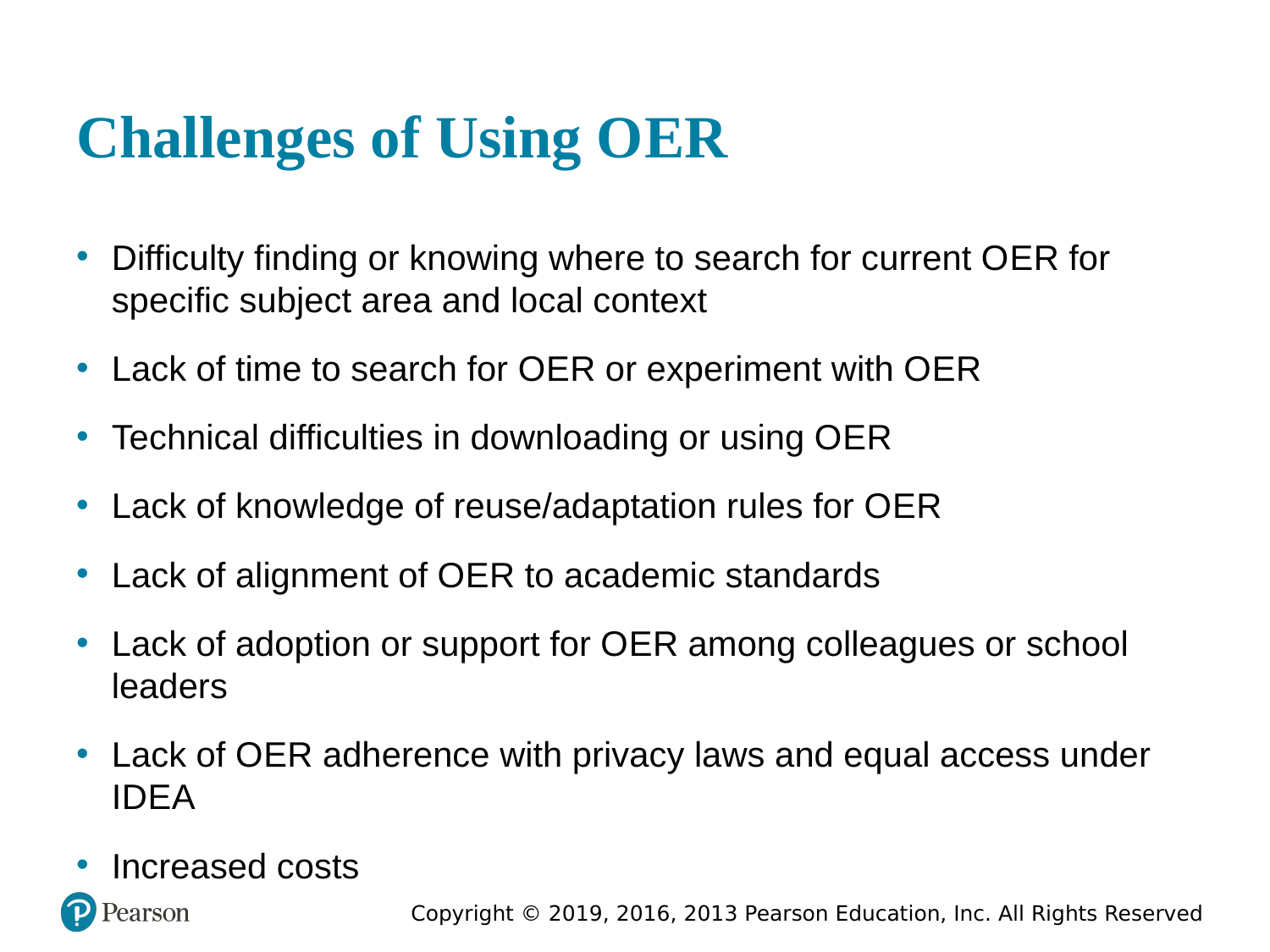

# Challenges of Using O E R
Difficulty finding or knowing where to search for current O E R for specific subject area and local context
Lack of time to search for O E R or experiment with O E R
Technical difficulties in downloading or using O E R
Lack of knowledge of reuse/adaptation rules for O E R
Lack of alignment of O E R to academic standards
Lack of adoption or support for O E R among colleagues or school leaders
Lack of O E R adherence with privacy laws and equal access under I D E A
Increased costs